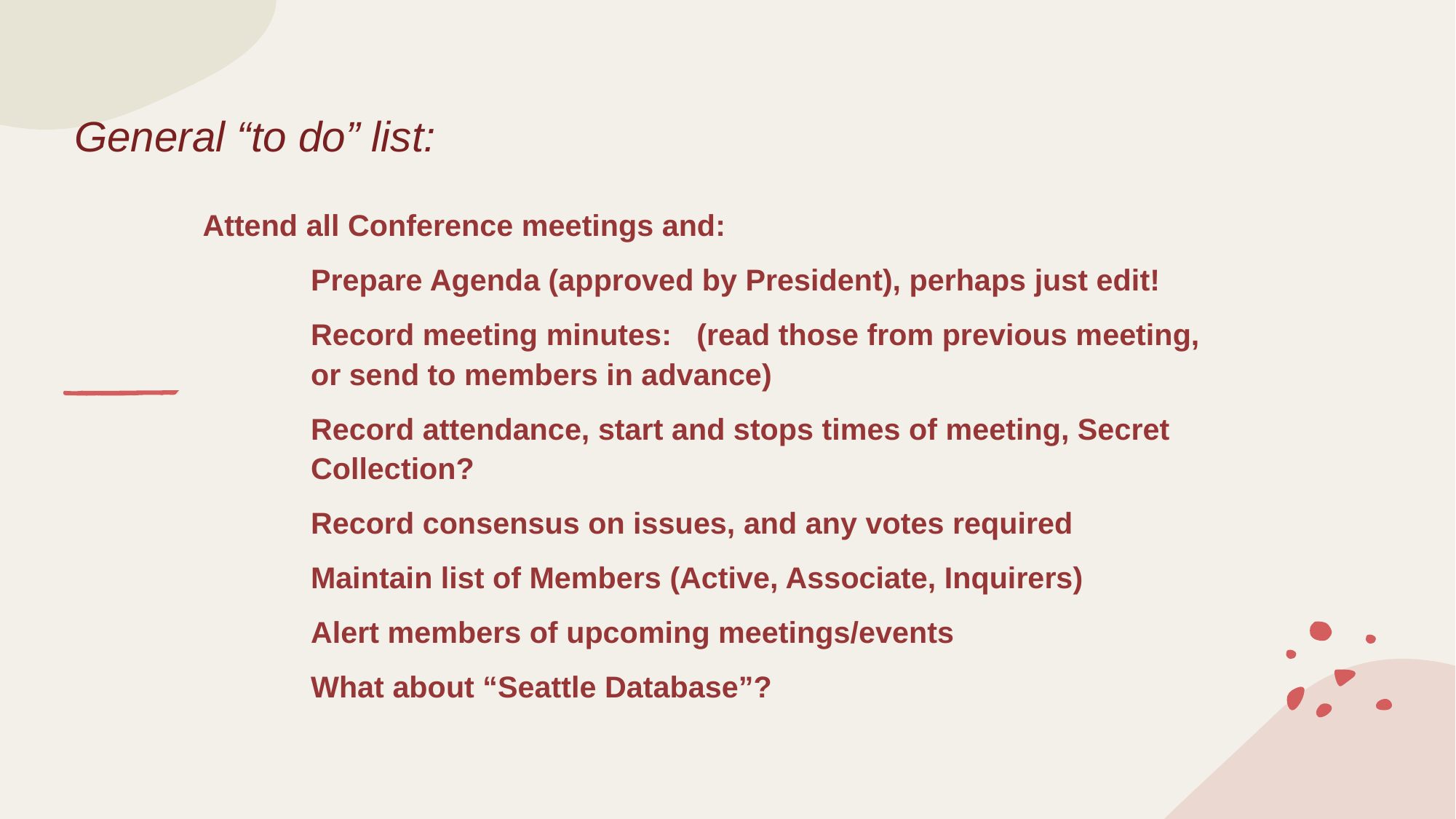

# General “to do” list:
Attend all Conference meetings and:
	Prepare Agenda (approved by President), perhaps just edit!
	Record meeting minutes:   (read those from previous meeting, 		or send to members in advance)
	Record attendance, start and stops times of meeting, Secret 		Collection?
	Record consensus on issues, and any votes required
	Maintain list of Members (Active, Associate, Inquirers)
	Alert members of upcoming meetings/events
	What about “Seattle Database”?